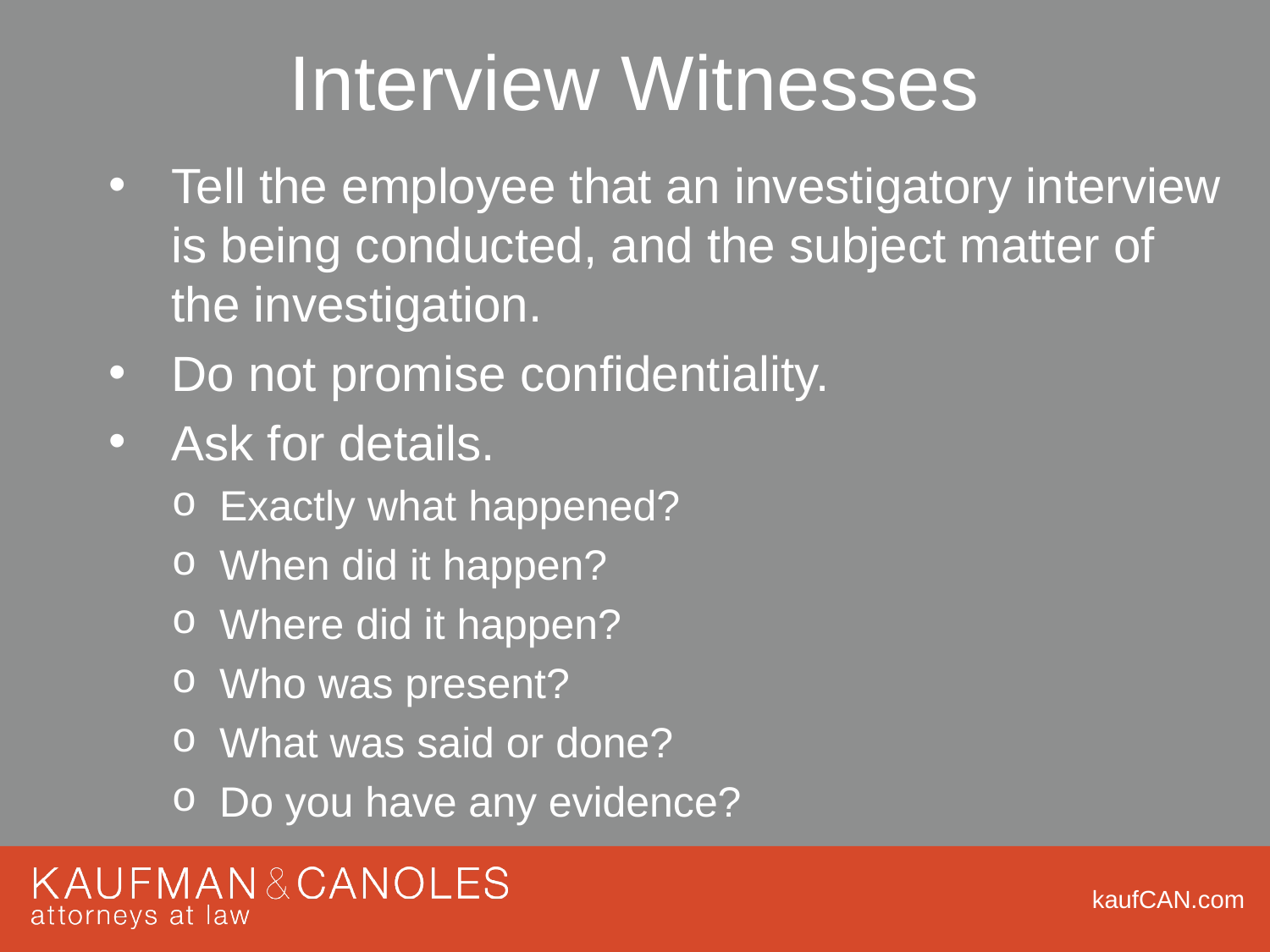

# Interview Witnesses
Tell the employee that an investigatory interview is being conducted, and the subject matter of the investigation.
Do not promise confidentiality.
Ask for details.
Exactly what happened?
When did it happen?
Where did it happen?
Who was present?
What was said or done?
Do you have any evidence?